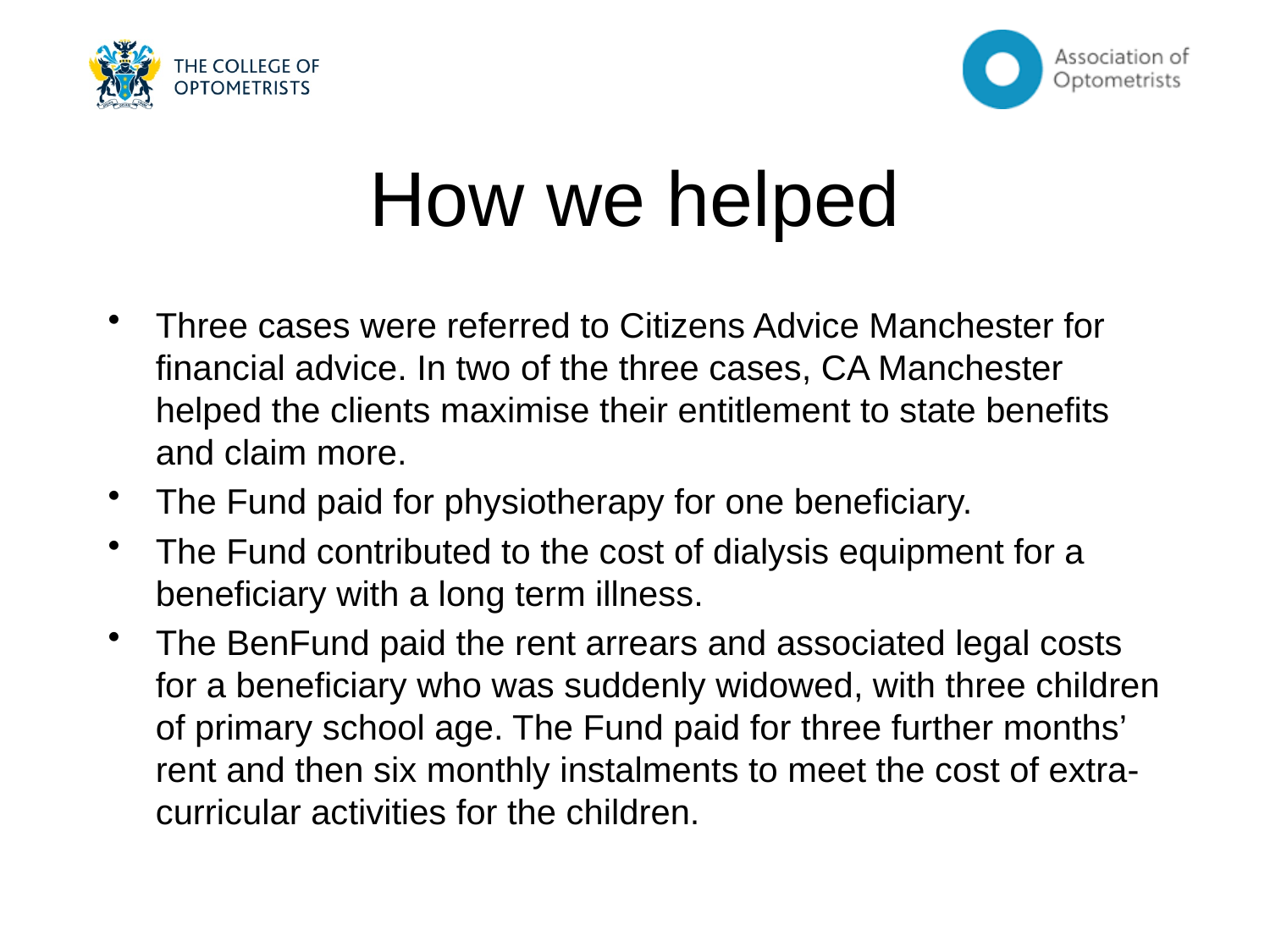

# How we helped
Three cases were referred to Citizens Advice Manchester for financial advice. In two of the three cases, CA Manchester helped the clients maximise their entitlement to state benefits and claim more.
The Fund paid for physiotherapy for one beneficiary.
The Fund contributed to the cost of dialysis equipment for a beneficiary with a long term illness.
The BenFund paid the rent arrears and associated legal costs for a beneficiary who was suddenly widowed, with three children of primary school age. The Fund paid for three further months’ rent and then six monthly instalments to meet the cost of extra-curricular activities for the children.